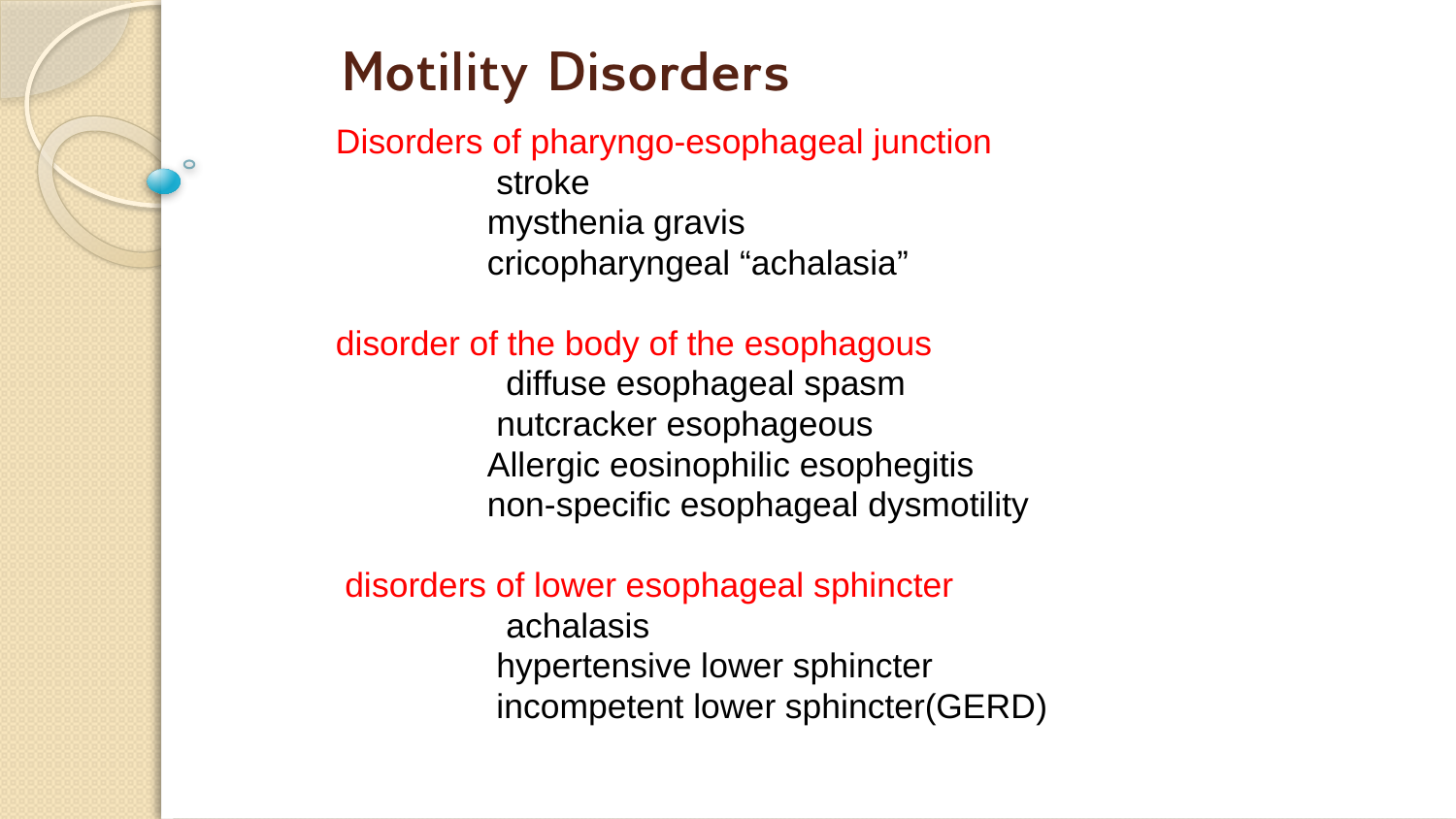

# Motility Disorders
Disorders of pharyngo-esophageal junction
                 stroke
                mysthenia gravis
                cricopharyngeal “achalasia”

disorder of the body of the esophagous
                  diffuse esophageal spasm
                 nutcracker esophageous
                Allergic eosinophilic esophegitis
                non-specific esophageal dysmotility

 disorders of lower esophageal sphincter
                  achalasis
                 hypertensive lower sphincter
                 incompetent lower sphincter(GERD)